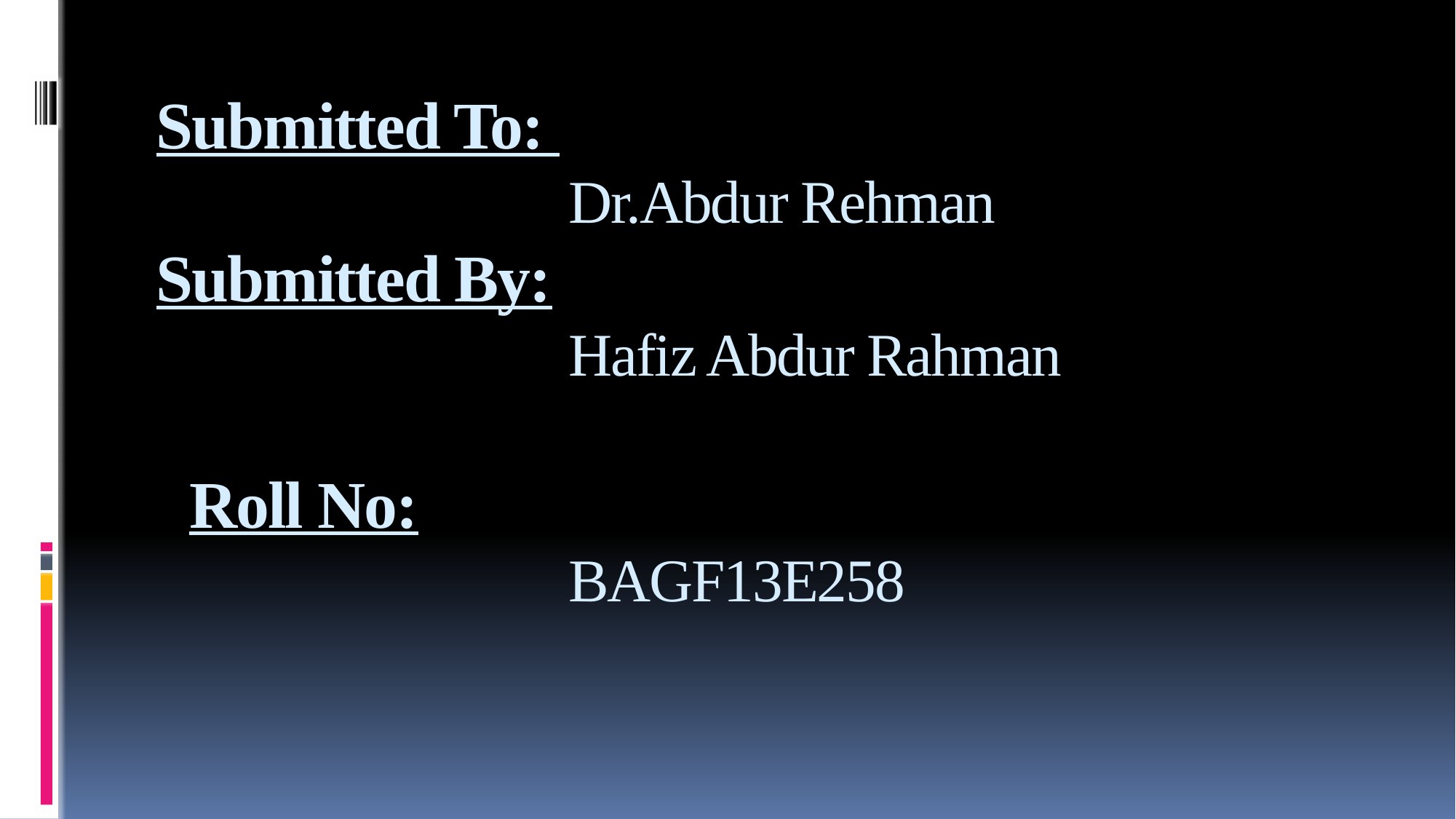

# Submitted To: Dr.Abdur Rehman Submitted By: Hafiz Abdur Rahman Roll No: BAGF13E258